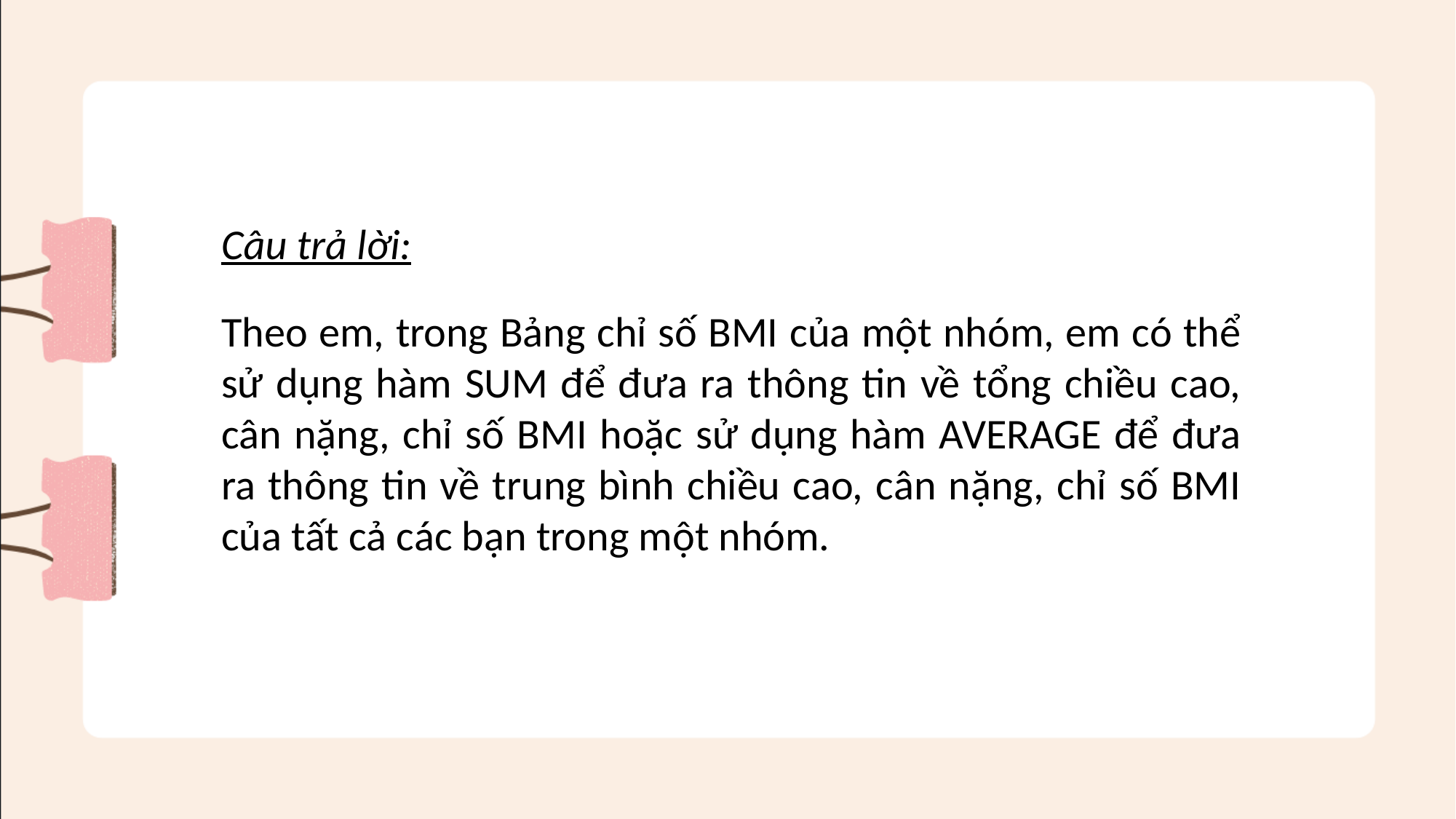

Câu trả lời:
Theo em, trong Bảng chỉ số BMI của một nhóm, em có thể sử dụng hàm SUM để đưa ra thông tin về tổng chiều cao, cân nặng, chỉ số BMI hoặc sử dụng hàm AVERAGE để đưa ra thông tin về trung bình chiều cao, cân nặng, chỉ số BMI của tất cả các bạn trong một nhóm.